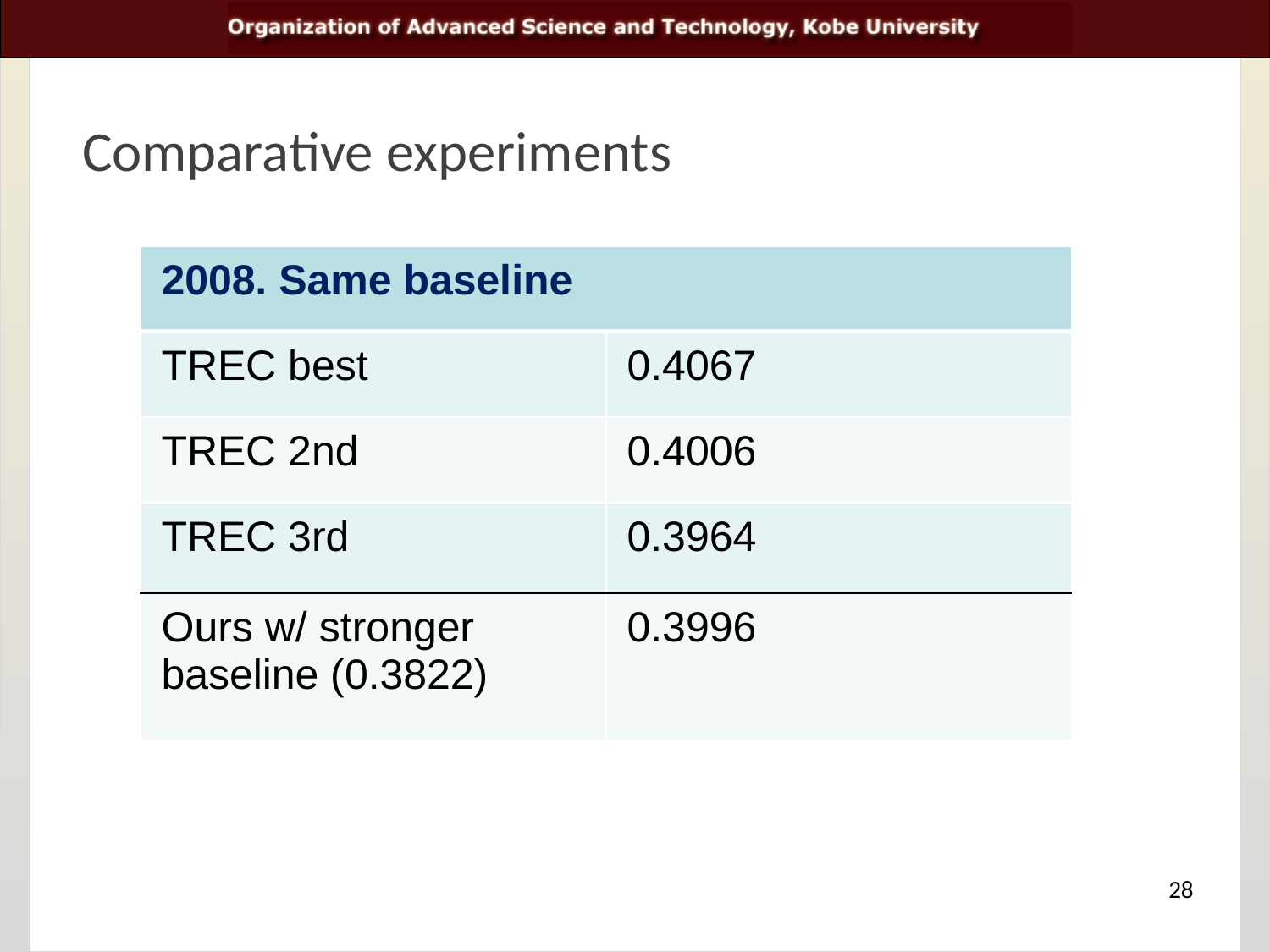

# Comparative experiments
| 2008. Same baseline |  |
| --- | --- |
| TREC best | 0.4067 |
| TREC 2nd | 0.4006 |
| TREC 3rd | 0.3964 |
| Ours w/ stronger baseline (0.3822) | 0.3996 |
28